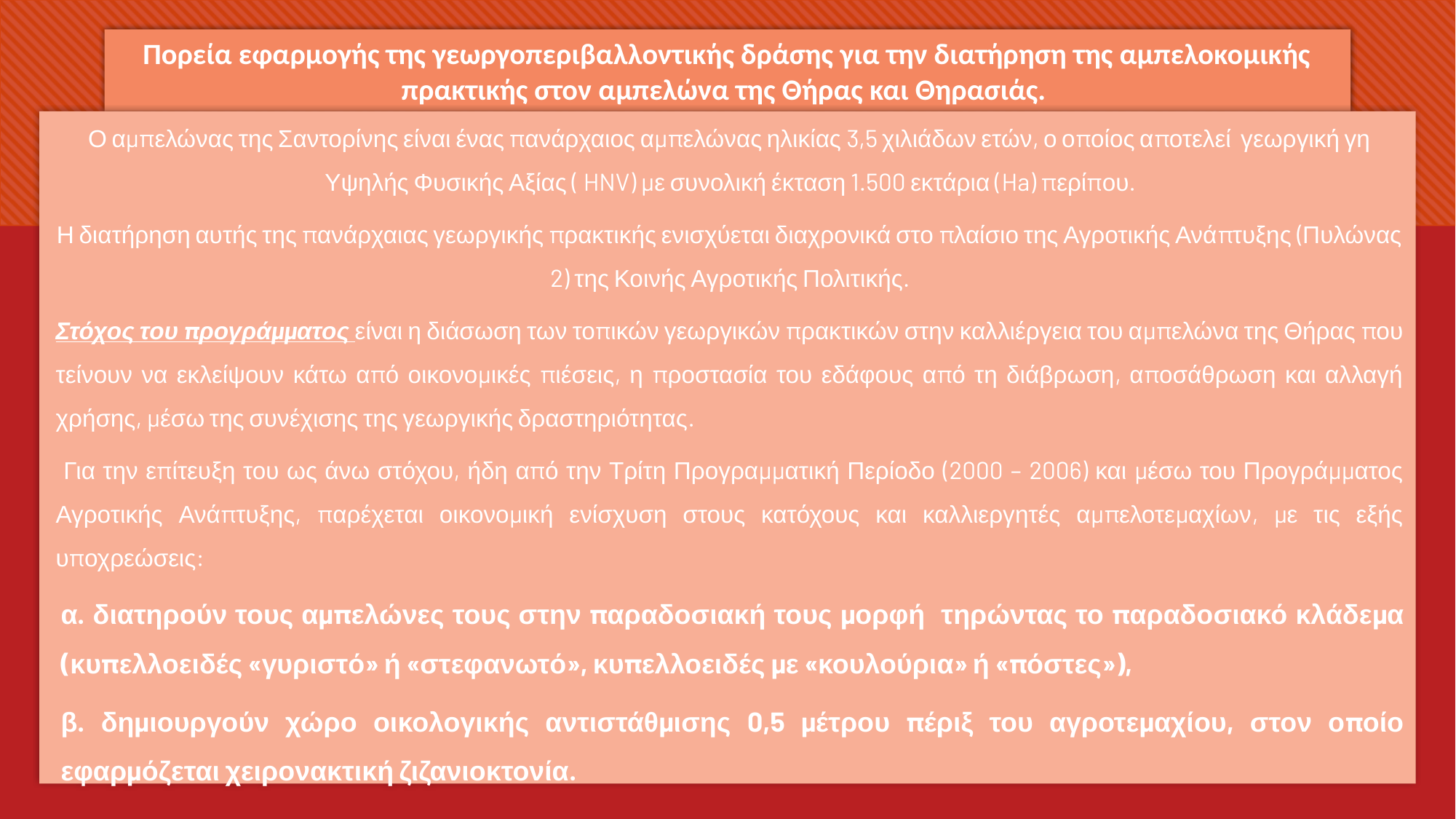

# Πορεία εφαρμογής της γεωργοπεριβαλλοντικής δράσης για την διατήρηση της αμπελοκομικής πρακτικής στον αμπελώνα της Θήρας και Θηρασιάς.
Ο αμπελώνας της Σαντορίνης είναι ένας πανάρχαιος αμπελώνας ηλικίας 3,5 χιλιάδων ετών, ο οποίος αποτελεί  γεωργική γη Υψηλής Φυσικής Αξίας ( HNV) με συνολική έκταση 1.500 εκτάρια (Ha) περίπου.
Η διατήρηση αυτής της πανάρχαιας γεωργικής πρακτικής ενισχύεται διαχρονικά στο πλαίσιο της Αγροτικής Ανάπτυξης (Πυλώνας 2) της Κοινής Αγροτικής Πολιτικής.
Στόχος του προγράμματος είναι η διάσωση των τοπικών γεωργικών πρακτικών στην καλλιέργεια του αμπελώνα της Θήρας που τείνουν να εκλείψουν κάτω από οικονομικές πιέσεις, η προστασία του εδάφους από τη διάβρωση, αποσάθρωση και αλλαγή χρήσης, μέσω της συνέχισης της γεωργικής δραστηριότητας.
 Για την επίτευξη του ως άνω στόχου, ήδη από την Τρίτη Προγραμματική Περίοδο (2000 – 2006) και μέσω του Προγράμματος Αγροτικής Ανάπτυξης, παρέχεται οικονομική ενίσχυση στους κατόχους και καλλιεργητές αμπελοτεμαχίων, με τις εξής υποχρεώσεις:
α. διατηρούν τους αμπελώνες τους στην παραδοσιακή τους μορφή  τηρώντας το παραδοσιακό κλάδεμα (κυπελλοειδές «γυριστό» ή «στεφανωτό», κυπελλοειδές με «κουλούρια» ή «πόστες»),
β. δημιουργούν χώρο οικολογικής αντιστάθμισης 0,5 μέτρου πέριξ του αγροτεμαχίου, στον οποίο εφαρμόζεται χειρονακτική ζιζανιοκτονία.